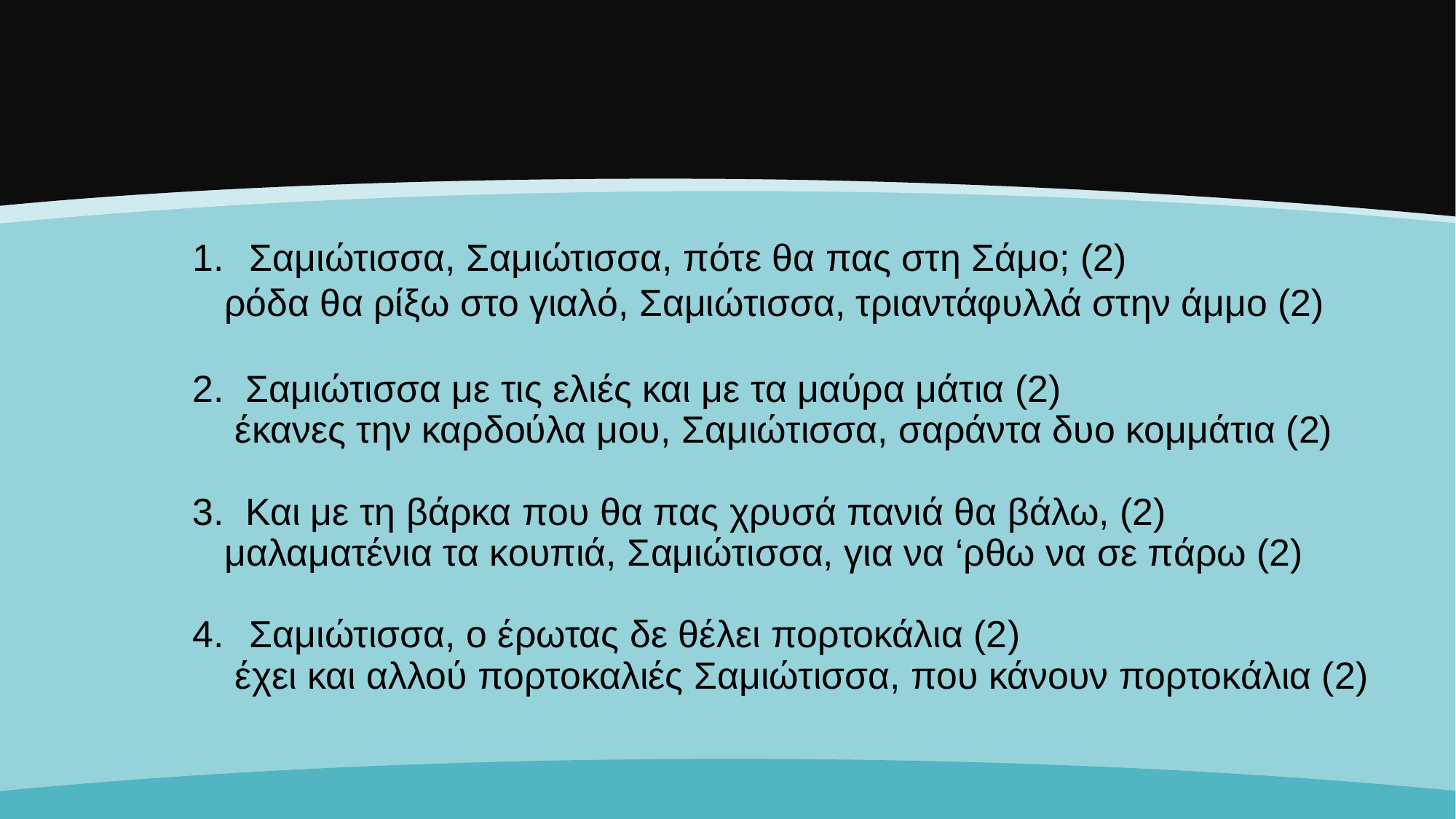

#
Σαμιώτισσα, Σαμιώτισσα, πότε θα πας στη Σάμο; (2)
   ρόδα θα ρίξω στο γιαλό, Σαμιώτισσα, τριαντάφυλλά στην άμμο (2)

2.  Σαμιώτισσα με τις ελιές και με τα μαύρα μάτια (2)
    έκανες την καρδούλα μου, Σαμιώτισσα, σαράντα δυο κομμάτια (2)

3.  Και με τη βάρκα που θα πας χρυσά πανιά θα βάλω, (2)
   μαλαματένια τα κουπιά, Σαμιώτισσα, για να ‘ρθω να σε πάρω (2)

Σαμιώτισσα, ο έρωτας δε θέλει πορτοκάλια (2)
    έχει και αλλού πορτοκαλιές Σαμιώτισσα, που κάνουν πορτοκάλια (2)